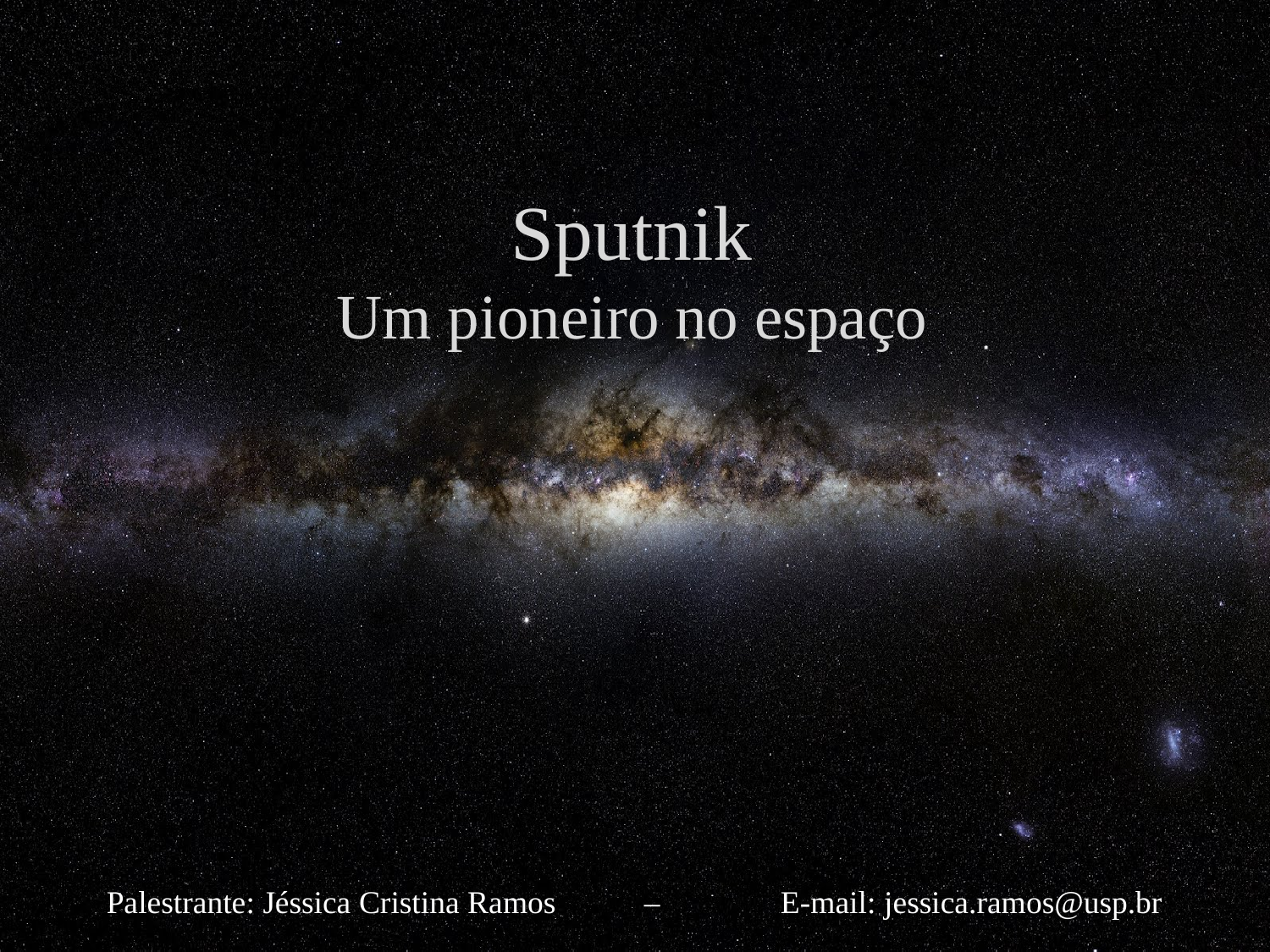

Sputnik
Um pioneiro no espaço
Palestrante: Jéssica Cristina Ramos           –               E-mail: jessica.ramos@usp.br